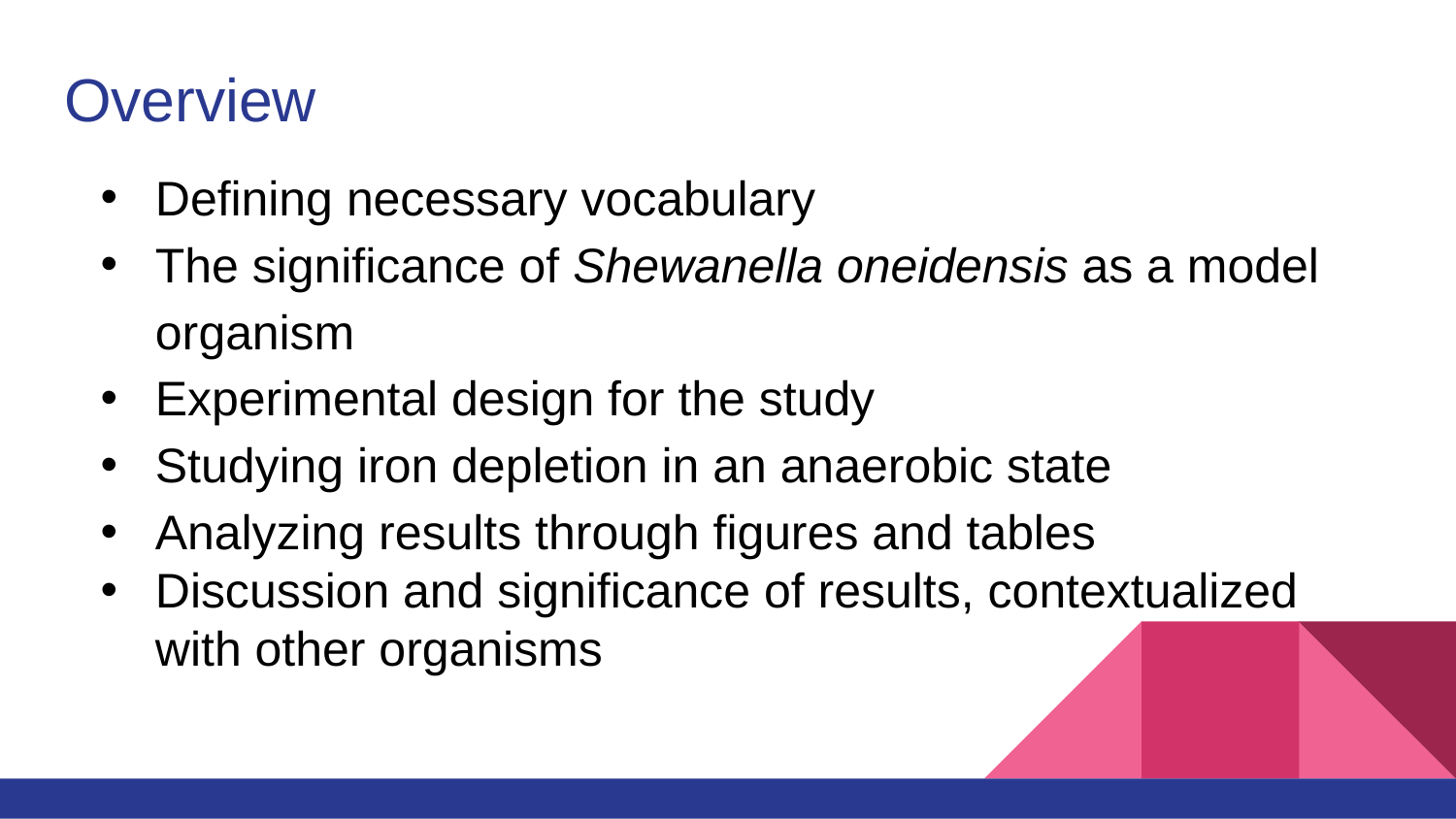

# Overview
Defining necessary vocabulary
The significance of Shewanella oneidensis as a model organism
Experimental design for the study
Studying iron depletion in an anaerobic state
Analyzing results through figures and tables
Discussion and significance of results, contextualized with other organisms